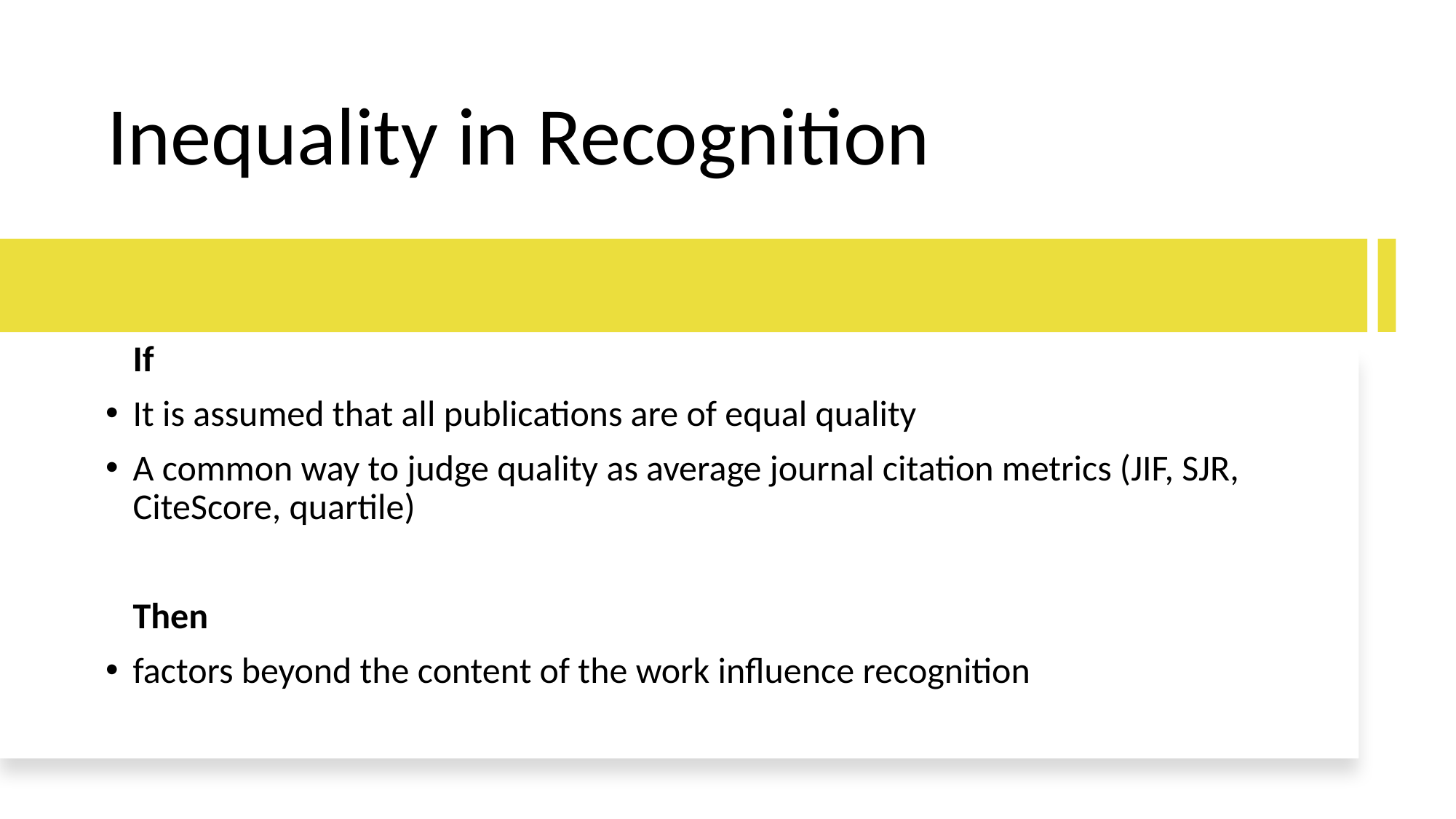

# Inequality in Recognition

If
It is assumed that all publications are of equal quality
A common way to judge quality as average journal citation metrics (JIF, SJR, CiteScore, quartile)

Then
factors beyond the content of the work influence recognition